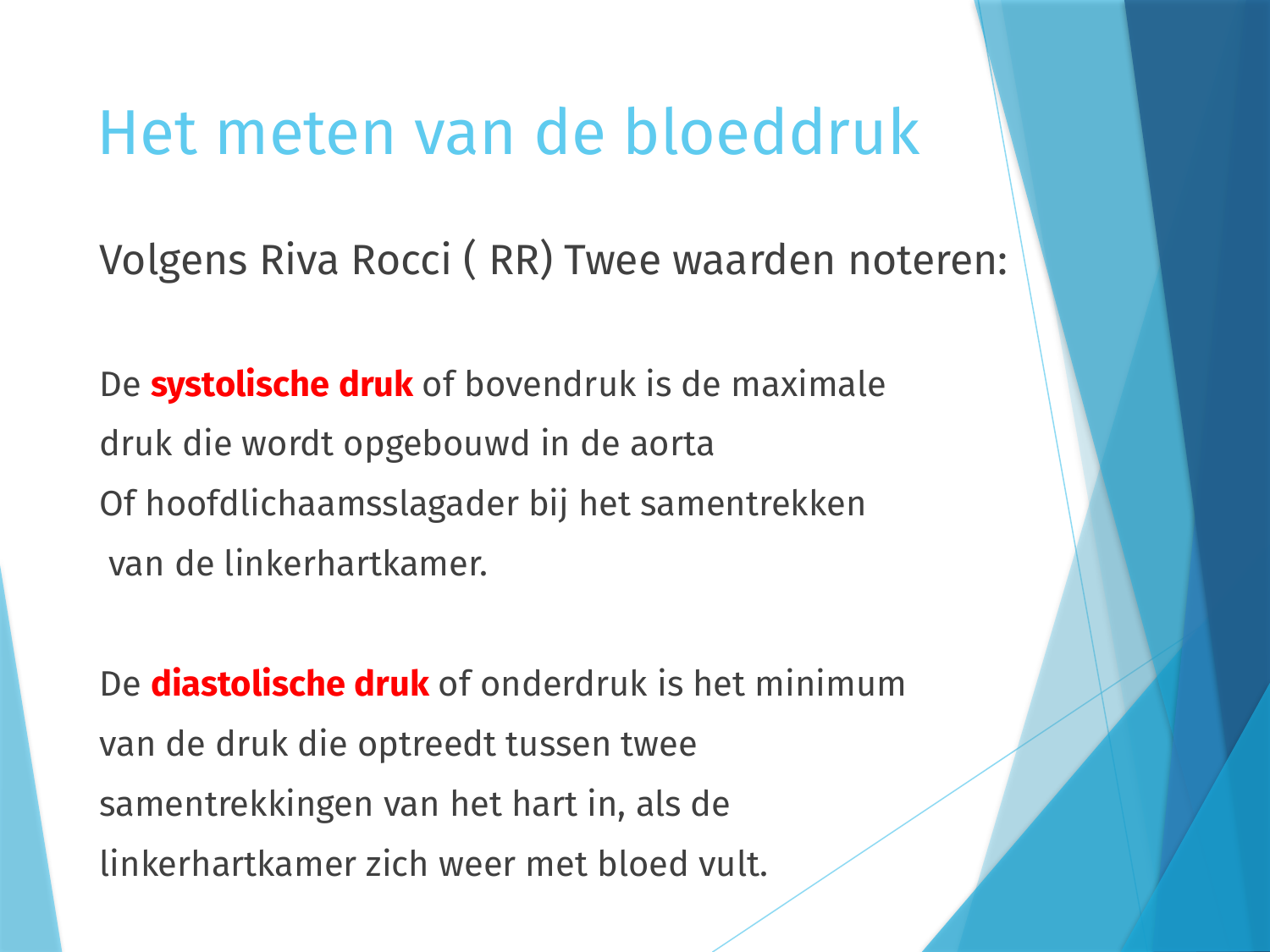

# Het meten van de bloeddruk
Volgens Riva Rocci ( RR) Twee waarden noteren:

De systolische druk of bovendruk is de maximale
druk die wordt opgebouwd in de aorta
Of hoofdlichaamsslagader bij het samentrekken
 van de linkerhartkamer.

De diastolische druk of onderdruk is het minimum
van de druk die optreedt tussen twee
samentrekkingen van het hart in, als de
linkerhartkamer zich weer met bloed vult.